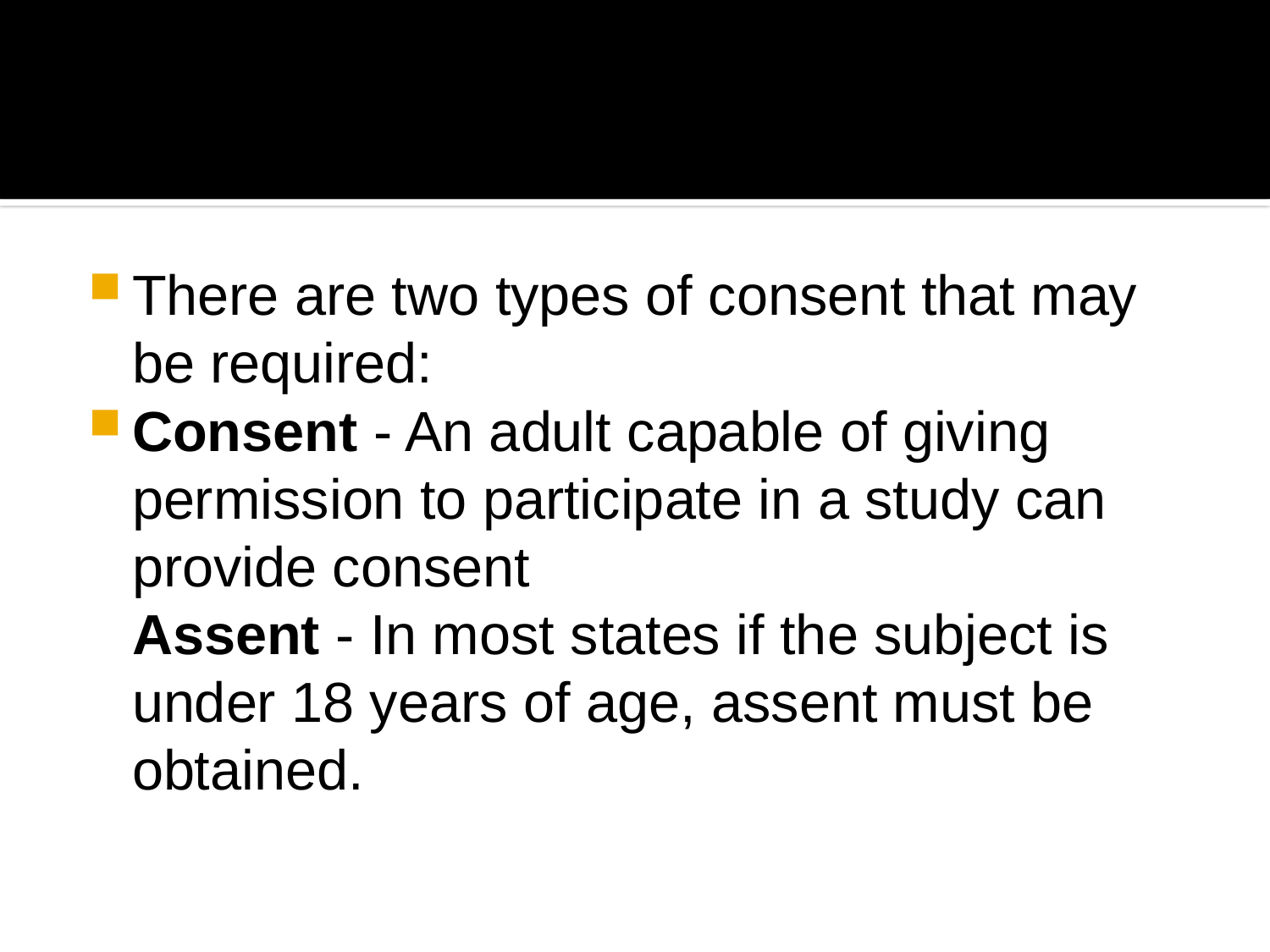

#
There are two types of consent that may be required:
Consent - An adult capable of giving permission to participate in a study can provide consent
Assent - In most states if the subject is under 18 years of age, assent must be obtained.